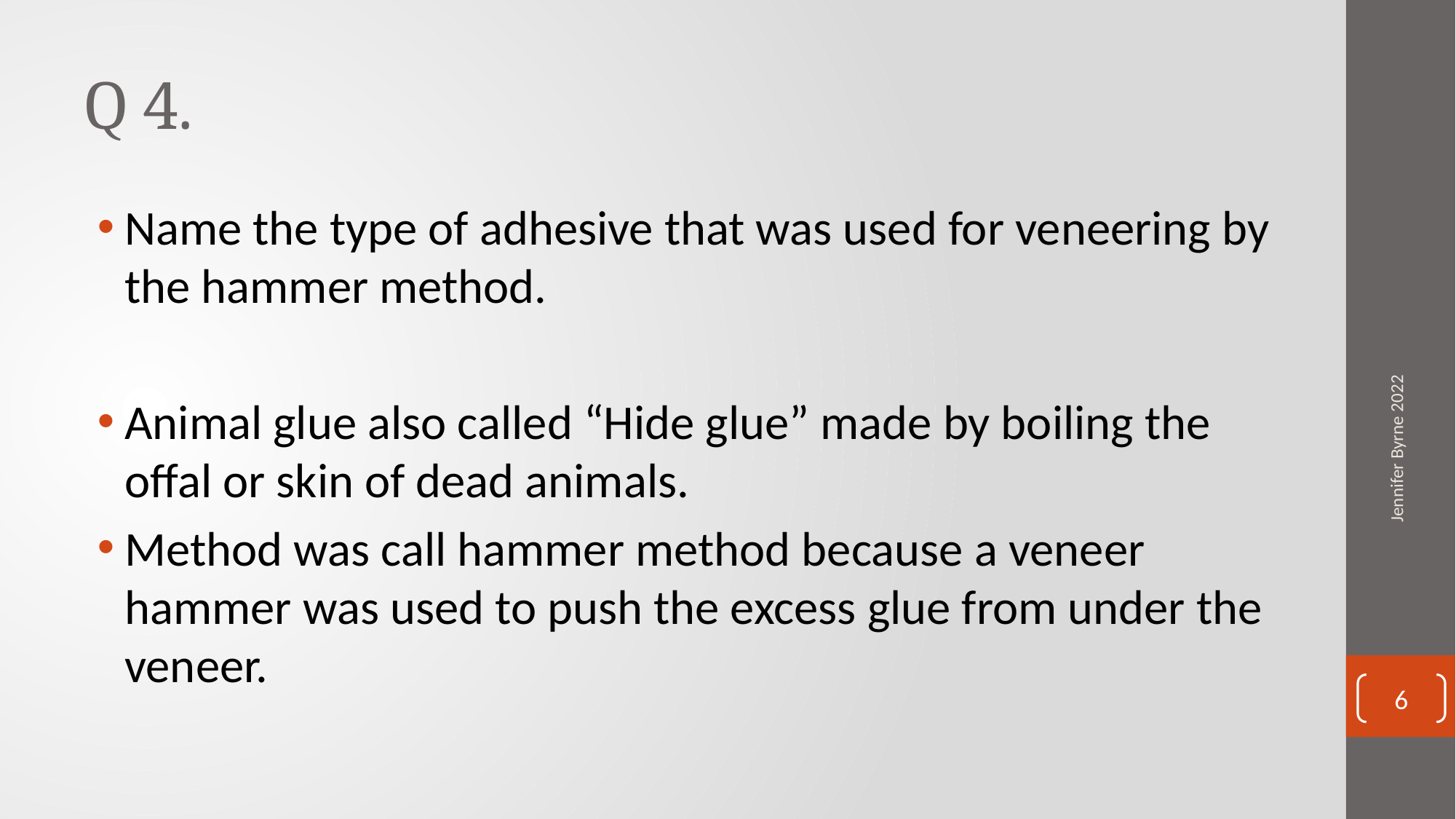

# Q 4.
Name the type of adhesive that was used for veneering by the hammer method.

Animal glue also called “Hide glue” made by boiling the offal or skin of dead animals.
Method was call hammer method because a veneer hammer was used to push the excess glue from under the veneer.
Jennifer Byrne 2022
6